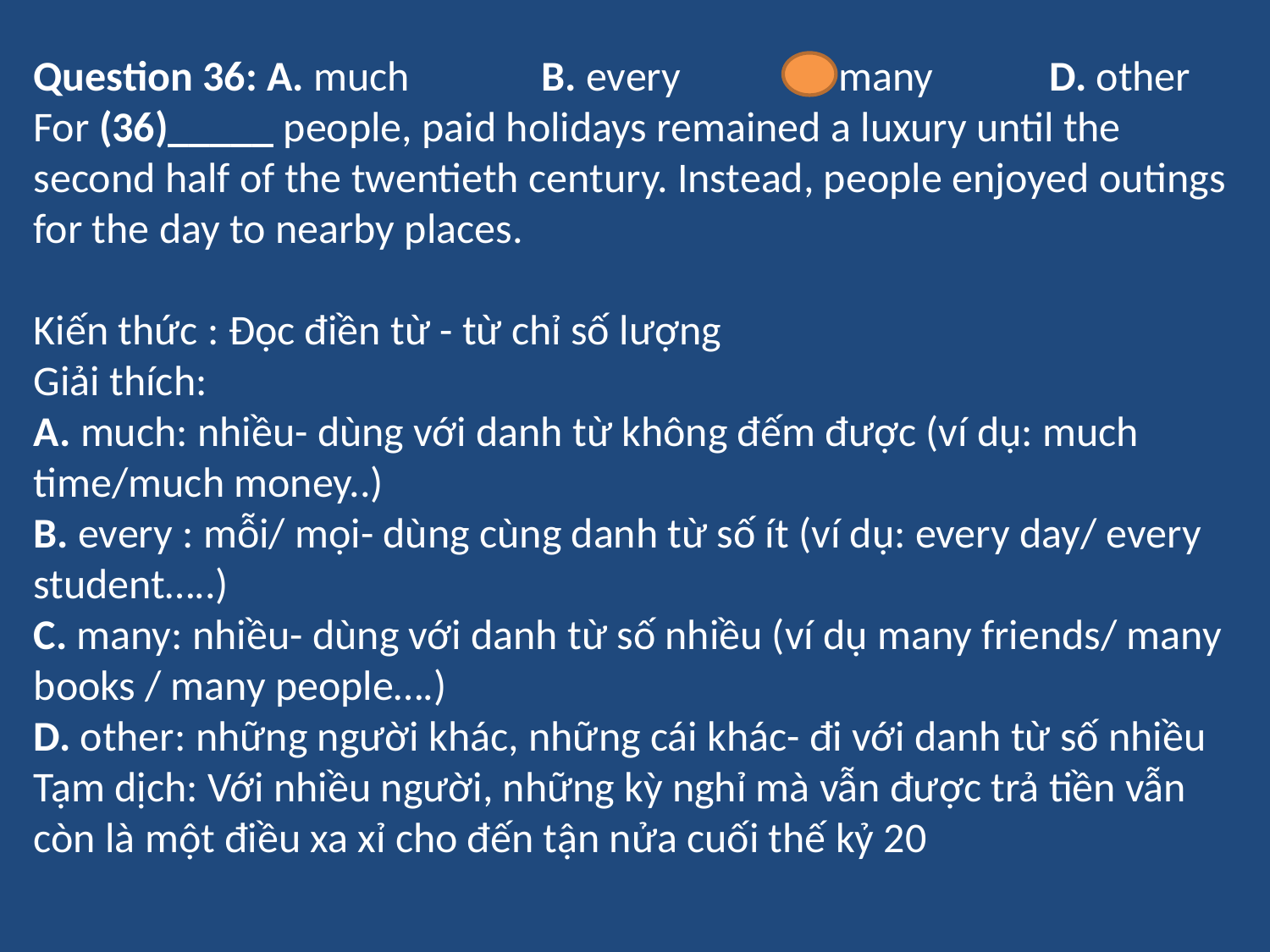

Question 36: A. much		B. every	C. many	D. other
For (36)_____ people, paid holidays remained a luxury until the second half of the twentieth century. Instead, people enjoyed outings for the day to nearby places.

Kiến thức : Đọc điền từ - từ chỉ số lượng
Giải thích:
A. much: nhiều- dùng với danh từ không đếm được (ví dụ: much time/much money..)
B. every : mỗi/ mọi- dùng cùng danh từ số ít (ví dụ: every day/ every student…..)
C. many: nhiều- dùng với danh từ số nhiều (ví dụ many friends/ many books / many people….)
D. other: những người khác, những cái khác- đi với danh từ số nhiều
Tạm dịch: Với nhiều người, những kỳ nghỉ mà vẫn được trả tiền vẫn còn là một điều xa xỉ cho đến tận nửa cuối thế kỷ 20